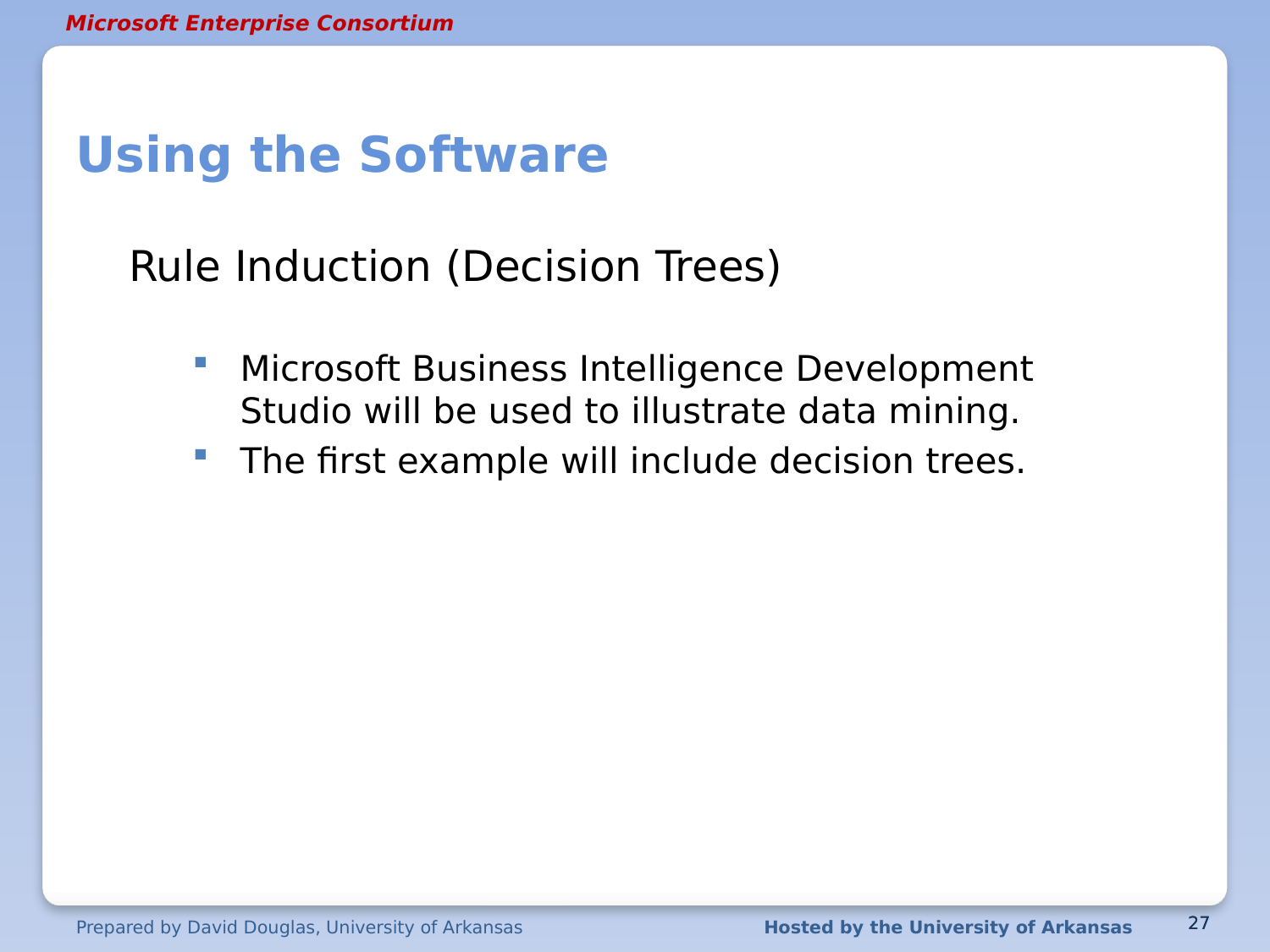

# Using the Software

Rule Induction (Decision Trees)

Microsoft Business Intelligence Development Studio will be used to illustrate data mining.
The first example will include decision trees.
Prepared by David Douglas, University of Arkansas
Hosted by the University of Arkansas
27
27